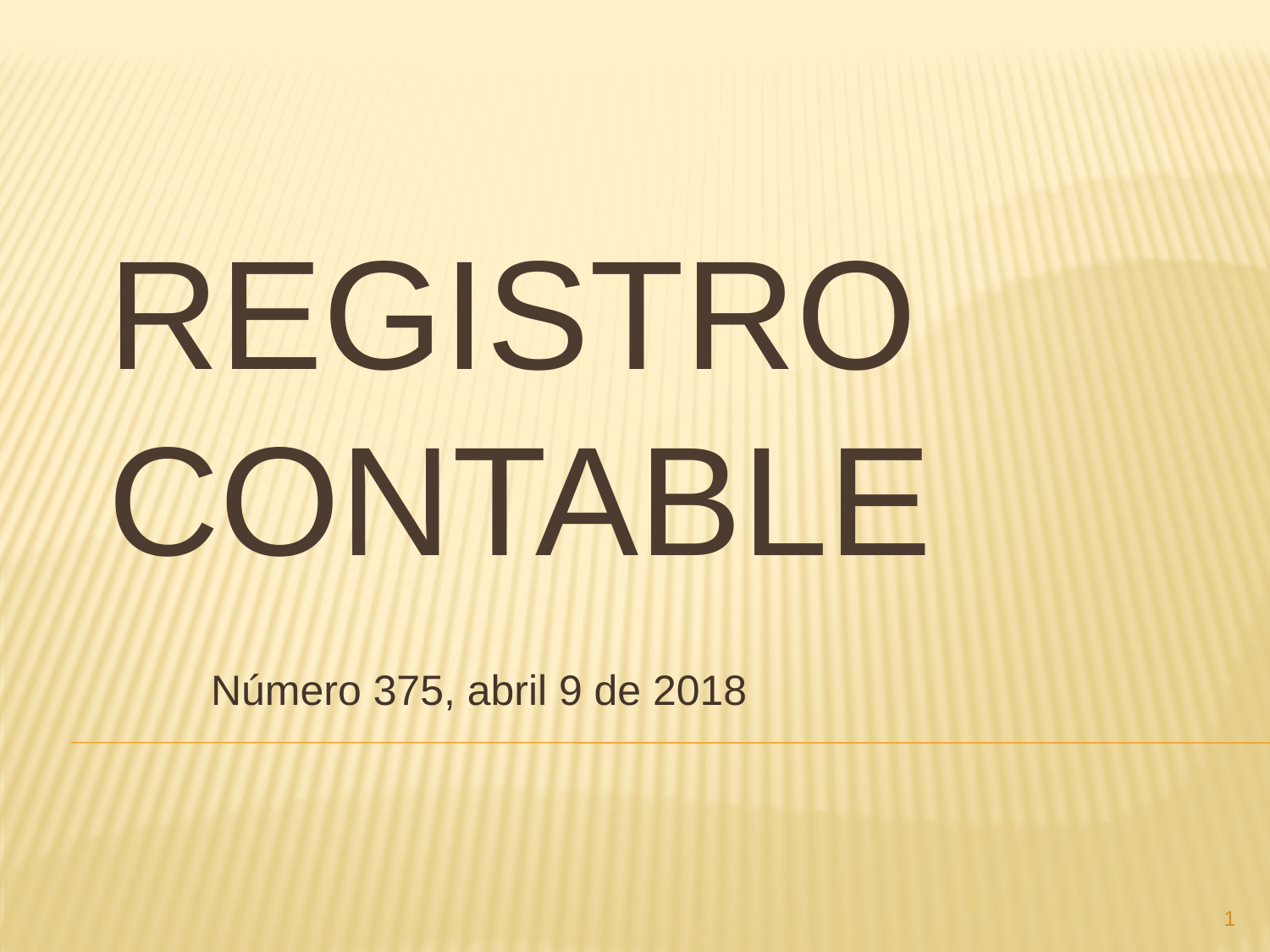

# Registro contable
Número 375, abril 9 de 2018
1